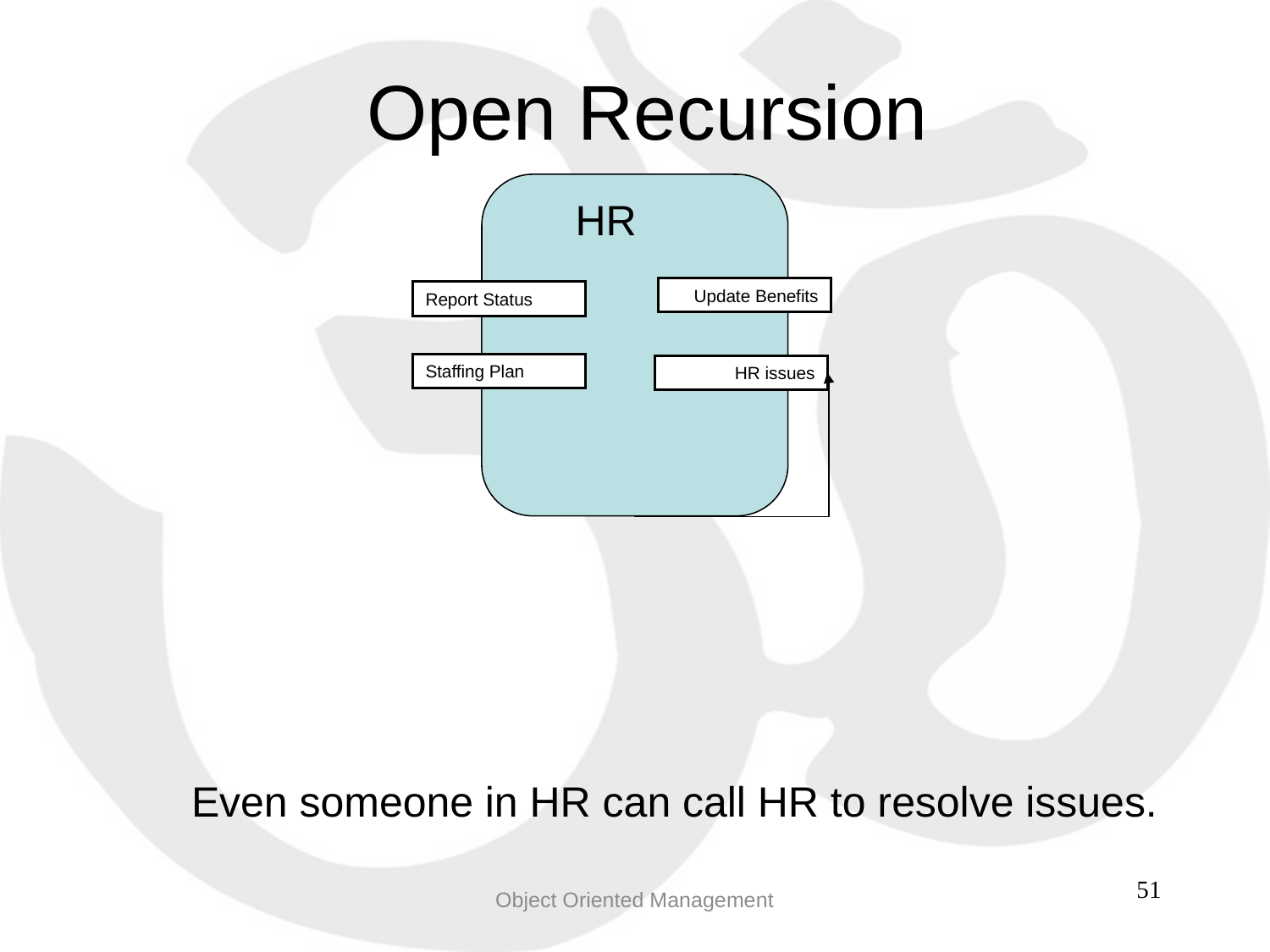

Open Recursion

HR
Update Benefits
Report Status
Staffing Plan
HR issues
Even someone in HR can call HR to resolve issues.
Object Oriented Management
51